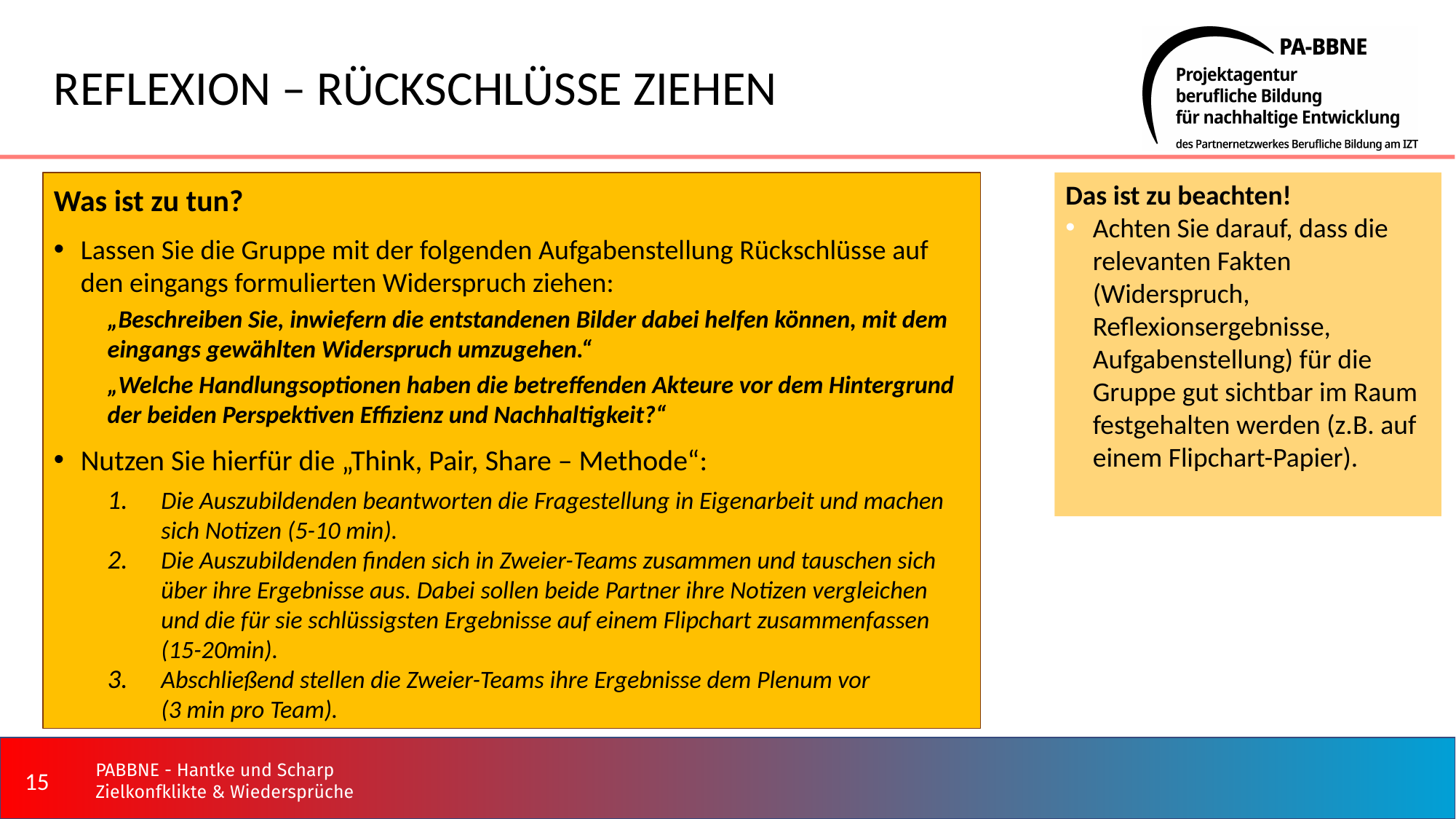

# REFLEXION – RÜCKSCHLÜSSE ZIEHEN
Das ist zu beachten!
Achten Sie darauf, dass die relevanten Fakten (Widerspruch, Reflexionsergebnisse, Aufgabenstellung) für die Gruppe gut sichtbar im Raum festgehalten werden (z.B. auf einem Flipchart-Papier).

Was ist zu tun?
Lassen Sie die Gruppe mit der folgenden Aufgabenstellung Rückschlüsse auf den eingangs formulierten Widerspruch ziehen:
„Beschreiben Sie, inwiefern die entstandenen Bilder dabei helfen können, mit dem eingangs gewählten Widerspruch umzugehen.“
„Welche Handlungsoptionen haben die betreffenden Akteure vor dem Hintergrund der beiden Perspektiven Effizienz und Nachhaltigkeit?“
Nutzen Sie hierfür die „Think, Pair, Share – Methode“:
Die Auszubildenden beantworten die Fragestellung in Eigenarbeit und machen sich Notizen (5-10 min).
Die Auszubildenden finden sich in Zweier-Teams zusammen und tauschen sich über ihre Ergebnisse aus. Dabei sollen beide Partner ihre Notizen vergleichen und die für sie schlüssigsten Ergebnisse auf einem Flipchart zusammenfassen (15-20min).
Abschließend stellen die Zweier-Teams ihre Ergebnisse dem Plenum vor
(3 min pro Team).
15
PABBNE - Hantke und Scharp Zielkonfklikte & Wiedersprüche